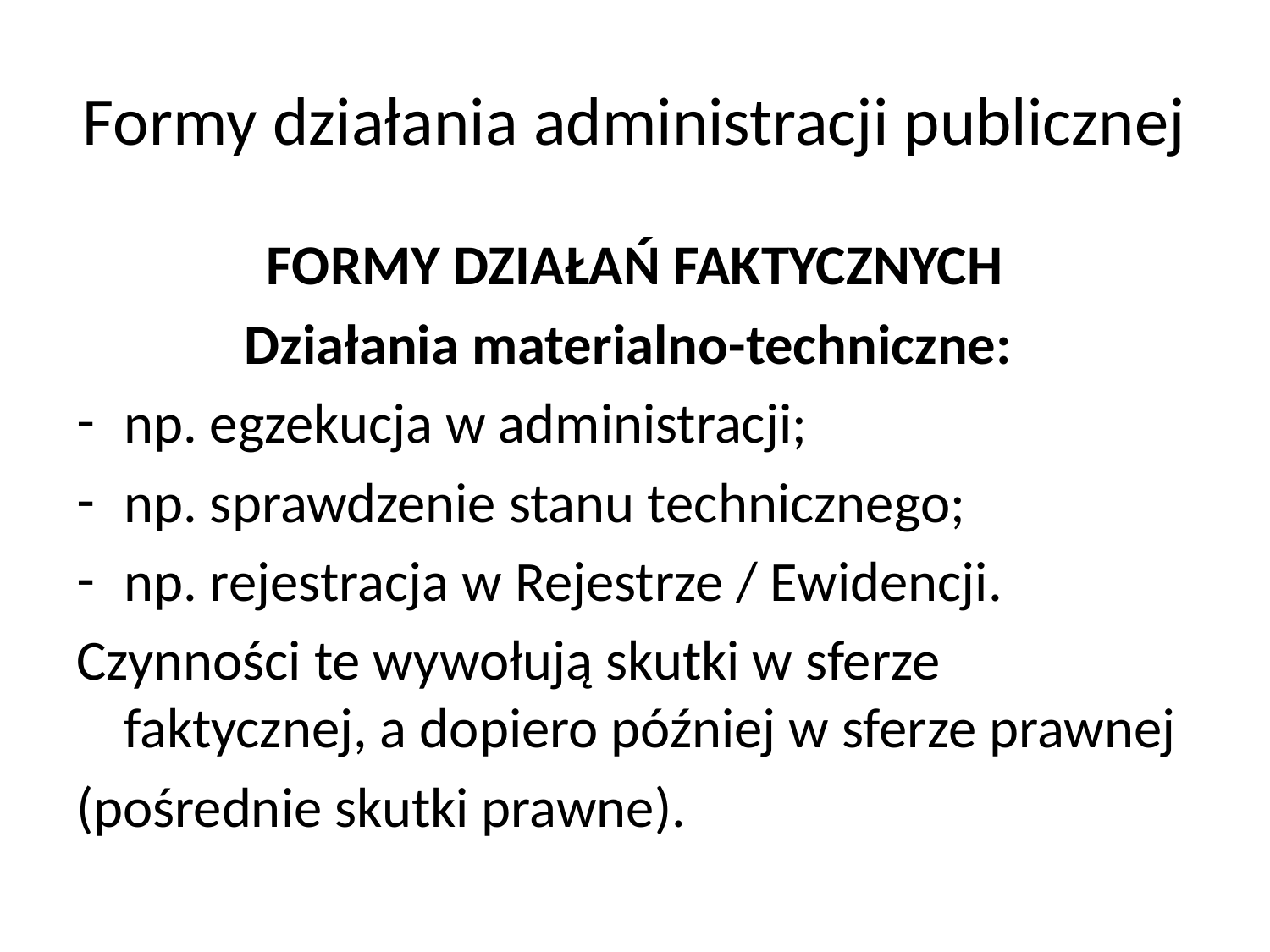

# Formy działania administracji publicznej
FORMY DZIAŁAŃ FAKTYCZNYCH
Działania materialno-techniczne:
np. egzekucja w administracji;
np. sprawdzenie stanu technicznego;
np. rejestracja w Rejestrze / Ewidencji.
Czynności te wywołują skutki w sferze faktycznej, a dopiero później w sferze prawnej
(pośrednie skutki prawne).